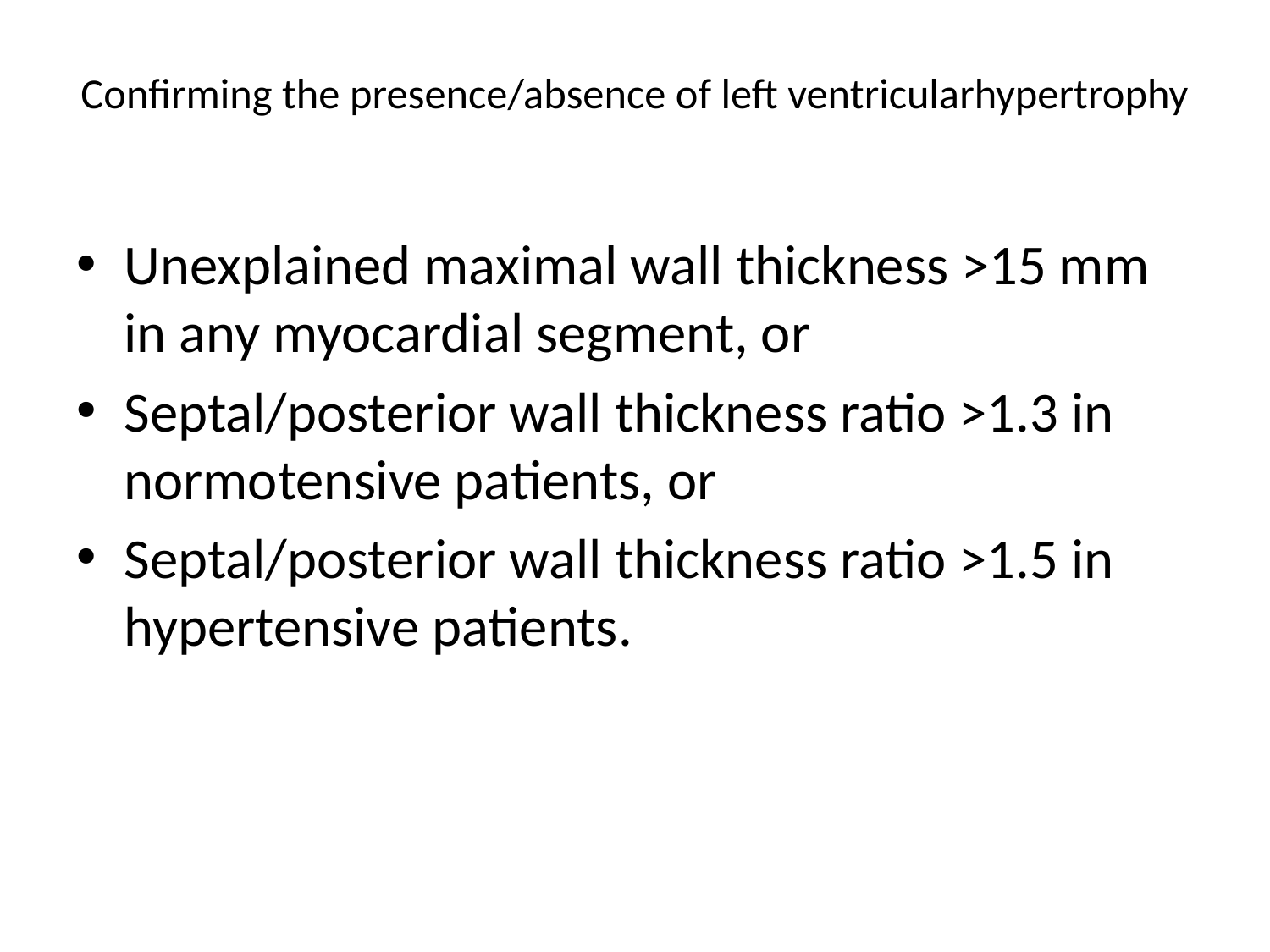

# Confirming the presence/absence of left ventricularhypertrophy
Unexplained maximal wall thickness >15 mm in any myocardial segment, or
Septal/posterior wall thickness ratio >1.3 in normotensive patients, or
Septal/posterior wall thickness ratio >1.5 in hypertensive patients.